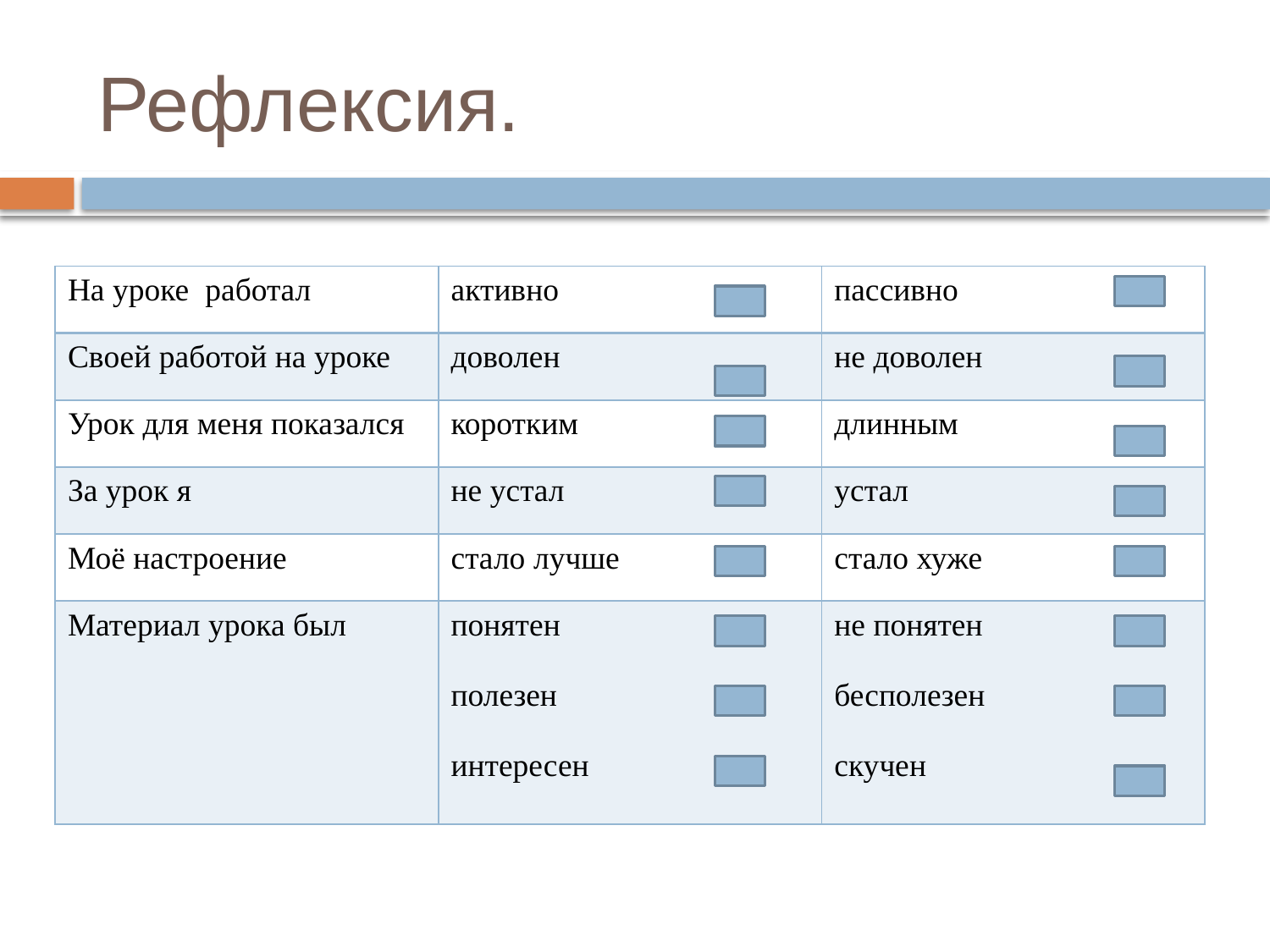

# Рефлексия.
| На уроке работал | активно | пассивно |
| --- | --- | --- |
| Своей работой на уроке | доволен | не доволен |
| Урок для меня показался | коротким | длинным |
| За урок я | не устал | устал |
| Моё настроение | стало лучше | стало хуже |
| Материал урока был | понятен полезен интересен | не понятен бесполезен скучен |